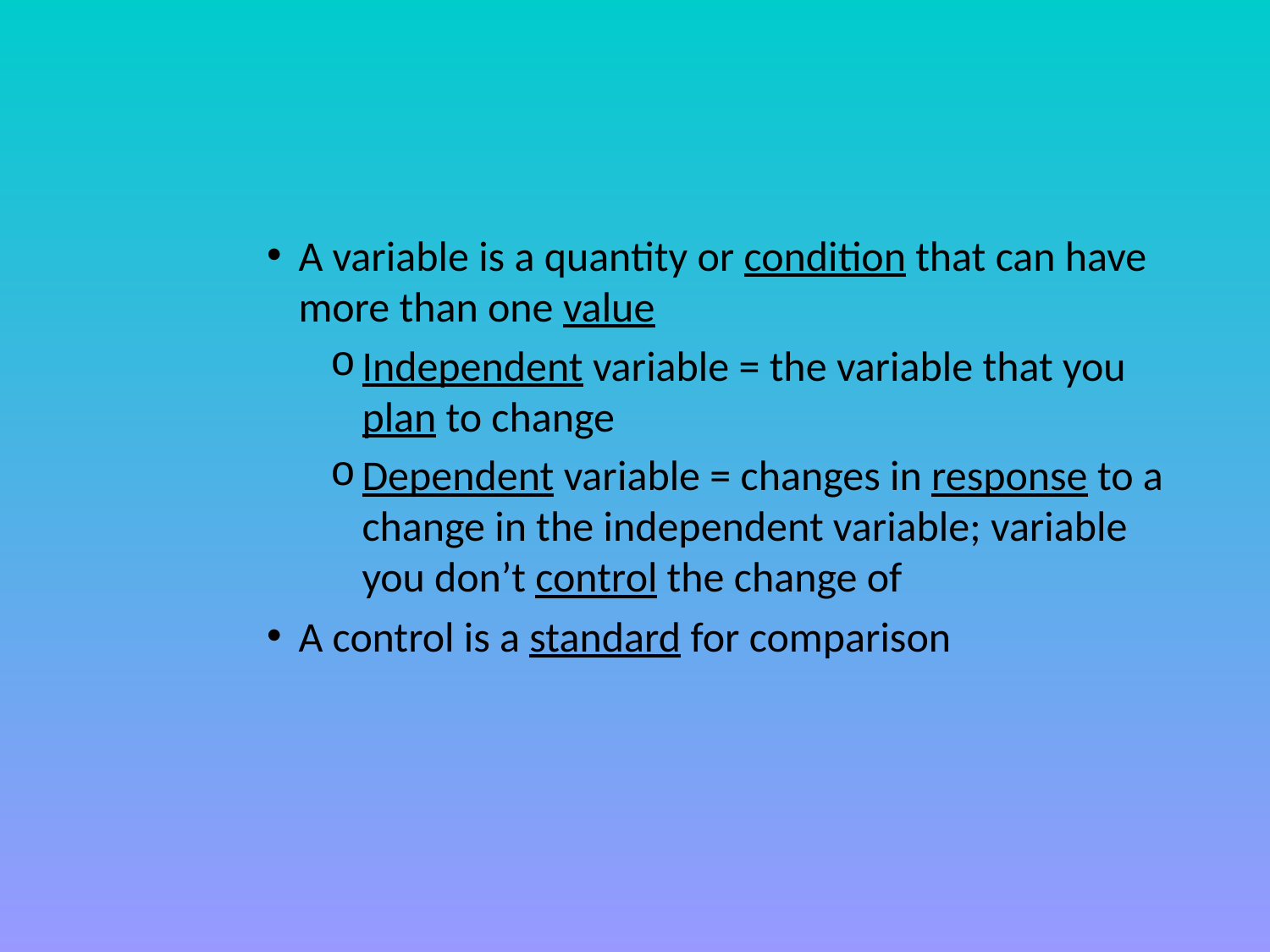

#
A variable is a quantity or condition that can have more than one value
Independent variable = the variable that you plan to change
Dependent variable = changes in response to a change in the independent variable; variable you don’t control the change of
A control is a standard for comparison